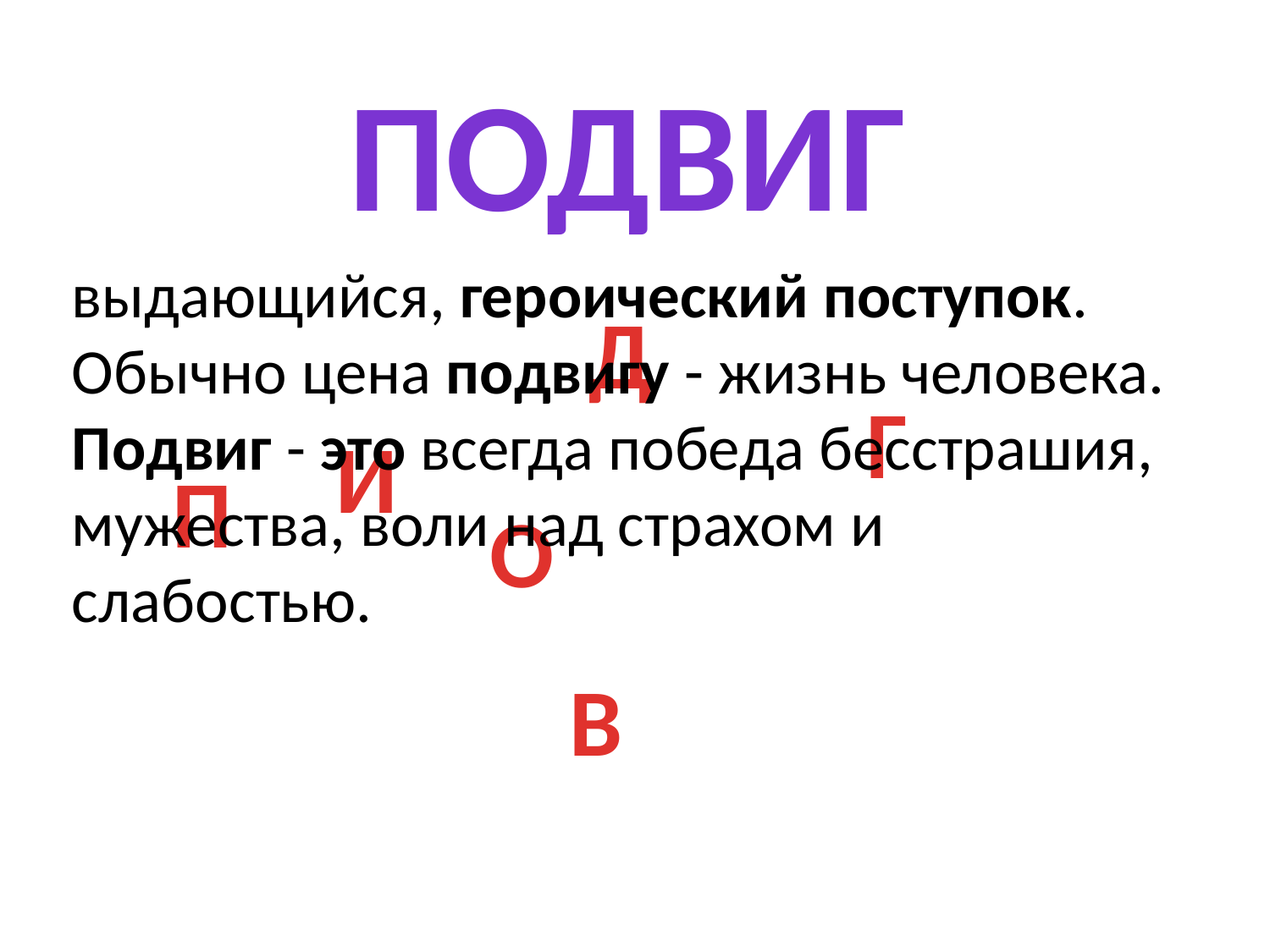

#
ПОДВИГ
выдающийся, героический поступок. Обычно цена подвигу - жизнь человека. Подвиг - это всегда победа бесстрашия, мужества, воли над страхом и слабостью.
Д
Г
И
П
О
В